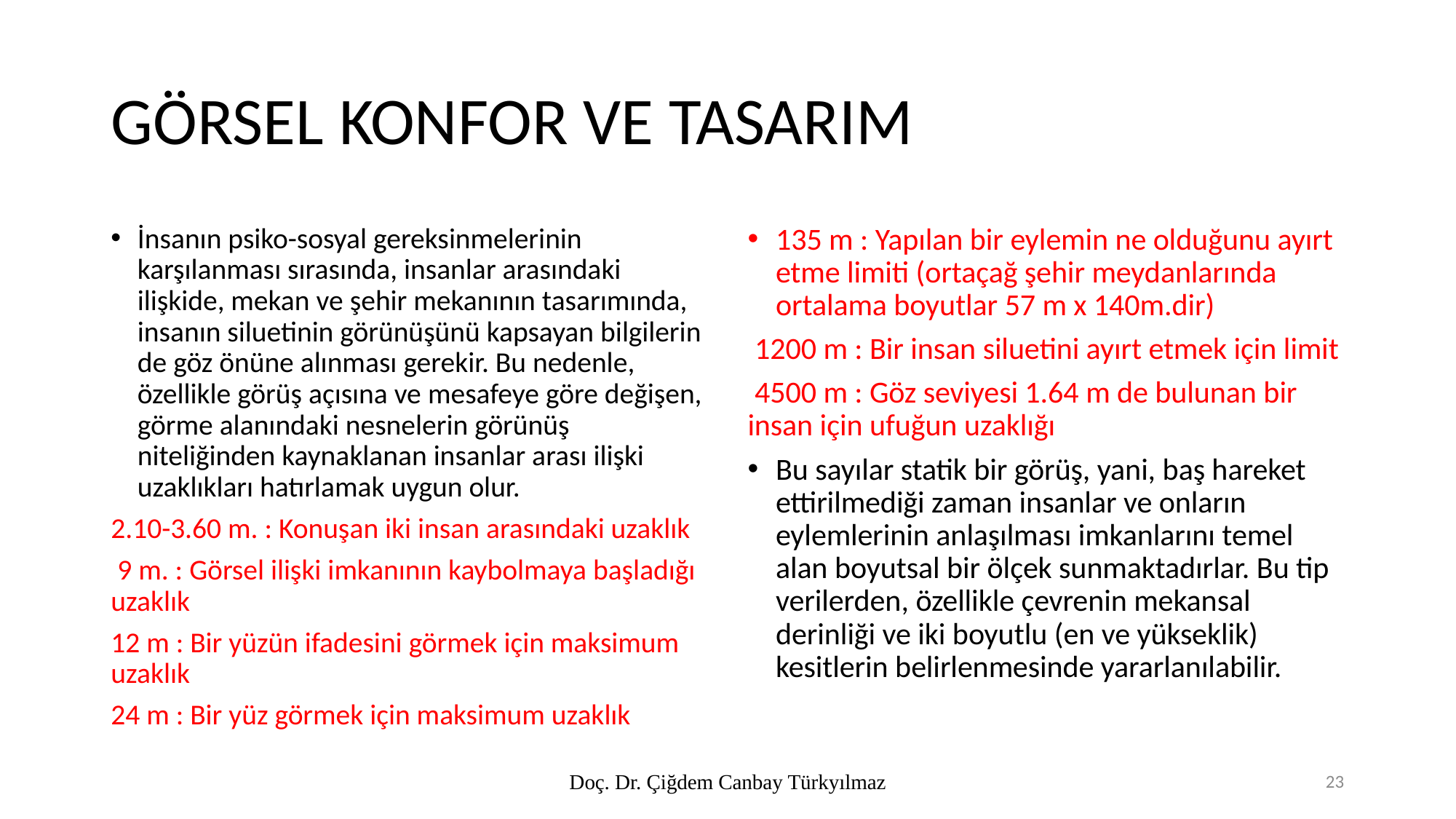

# GÖRSEL KONFOR VE TASARIM
İnsanın psiko-sosyal gereksinmelerinin karşılanması sırasında, insanlar arasındaki ilişkide, mekan ve şehir mekanının tasarımında, insanın siluetinin görünüşünü kapsayan bilgilerin de göz önüne alınması gerekir. Bu nedenle, özellikle görüş açısına ve mesafeye göre değişen, görme alanındaki nesnelerin görünüş niteliğinden kaynaklanan insanlar arası ilişki uzaklıkları hatırlamak uygun olur.
2.10-3.60 m. : Konuşan iki insan arasındaki uzaklık
 9 m. : Görsel ilişki imkanının kaybolmaya başladığı uzaklık
12 m : Bir yüzün ifadesini görmek için maksimum uzaklık
24 m : Bir yüz görmek için maksimum uzaklık

135 m : Yapılan bir eylemin ne olduğunu ayırt etme limiti (ortaçağ şehir meydanlarında ortalama boyutlar 57 m x 140m.dir)
 1200 m : Bir insan siluetini ayırt etmek için limit
 4500 m : Göz seviyesi 1.64 m de bulunan bir insan için ufuğun uzaklığı
Bu sayılar statik bir görüş, yani, baş hareket ettirilmediği zaman insanlar ve onların eylemlerinin anlaşılması imkanlarını temel alan boyutsal bir ölçek sunmaktadırlar. Bu tip verilerden, özellikle çevrenin mekansal derinliği ve iki boyutlu (en ve yükseklik) kesitlerin belirlenmesinde yararlanılabilir.

Doç. Dr. Çiğdem Canbay Türkyılmaz
23